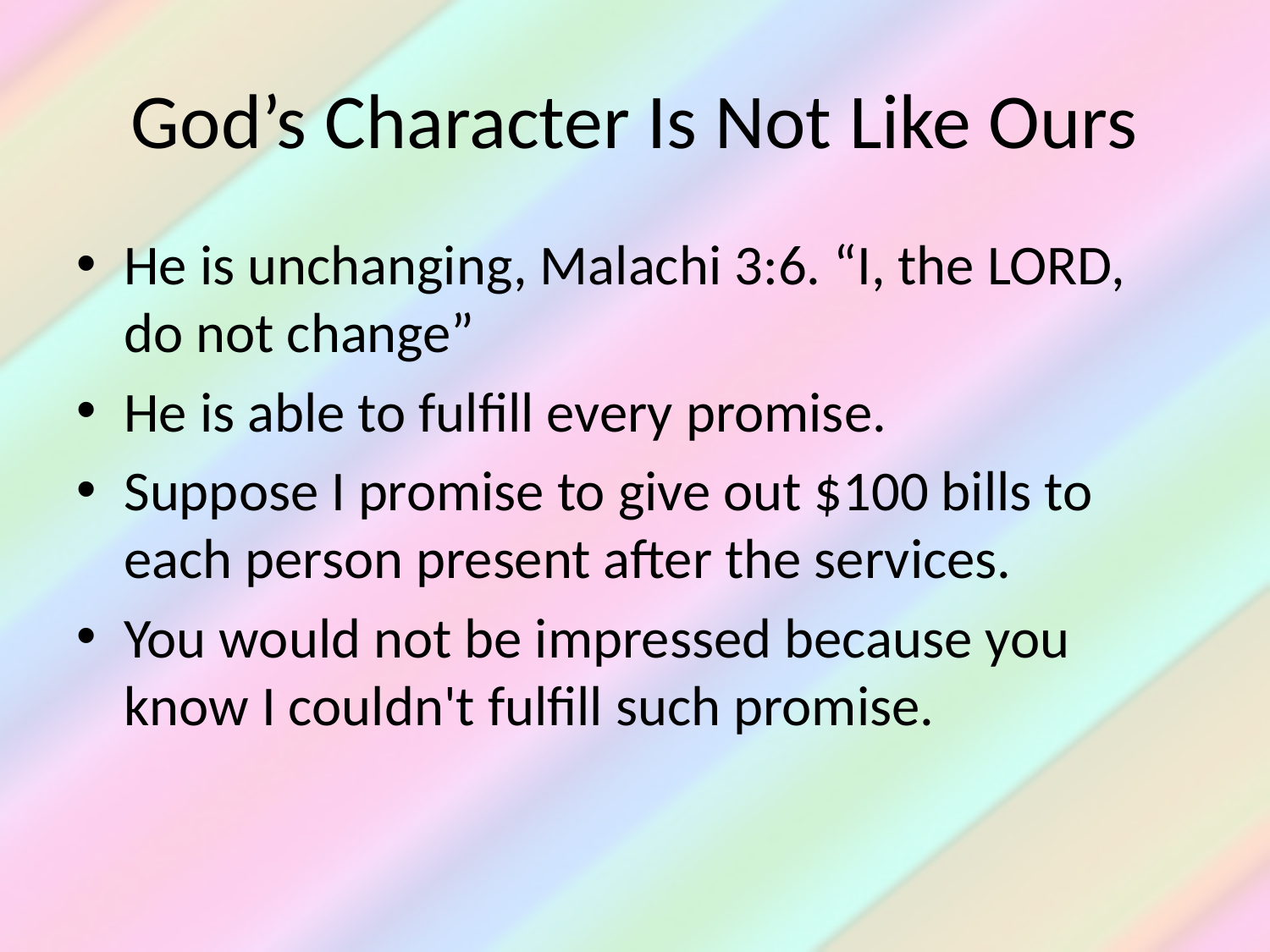

# God’s Character Is Not Like Ours
He is unchanging, Malachi 3:6. “I, the LORD, do not change”
He is able to fulfill every promise.
Suppose I promise to give out $100 bills to each person present after the services.
You would not be impressed because you know I couldn't fulfill such promise.